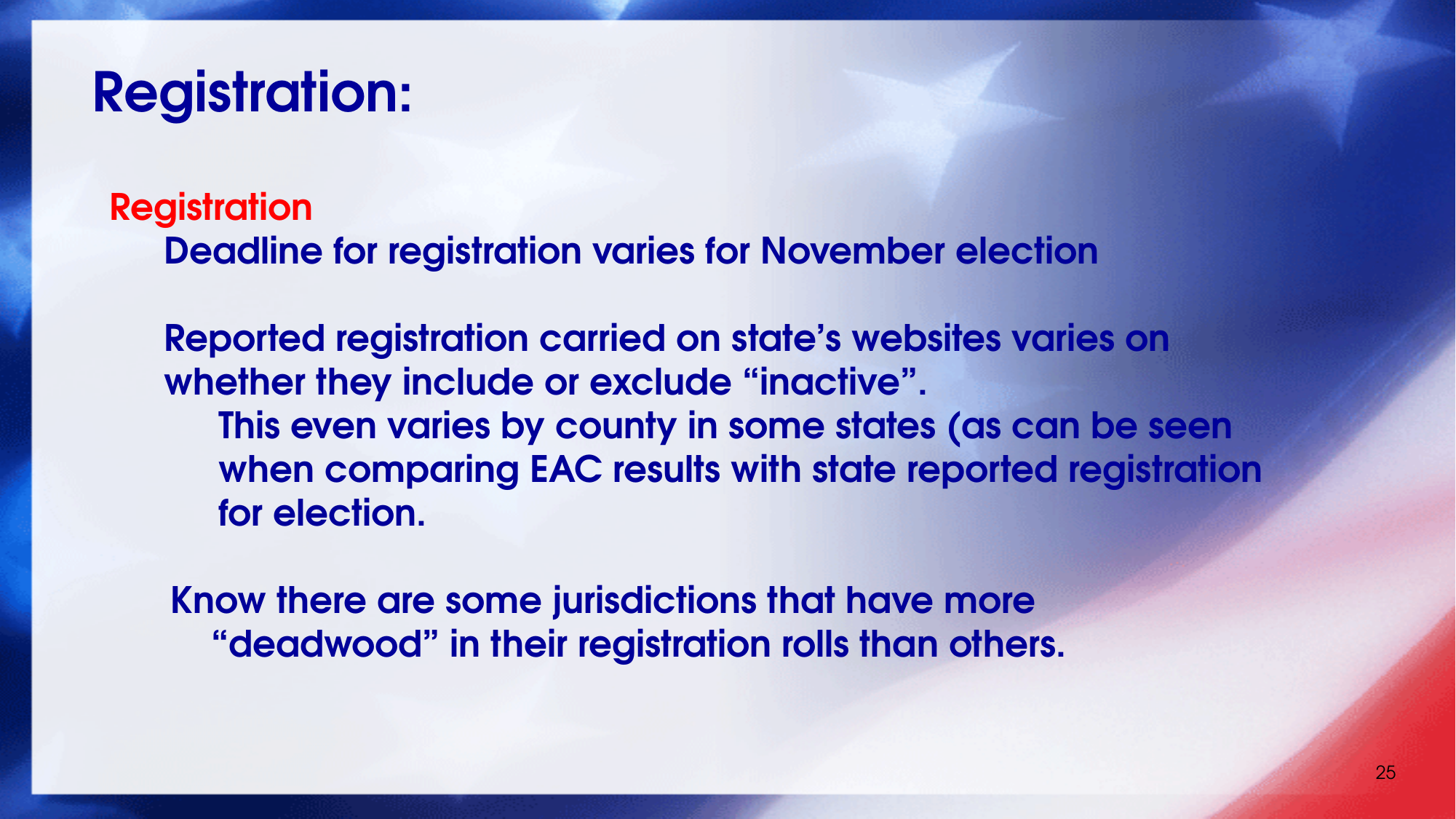

Registration:
Registration
Deadline for registration varies for November election

Reported registration carried on state’s websites varies on whether they include or exclude “inactive”.
This even varies by county in some states (as can be seen when comparing EAC results with state reported registration for election.

      Know there are some jurisdictions that have more
          “deadwood” in their registration rolls than others.
25